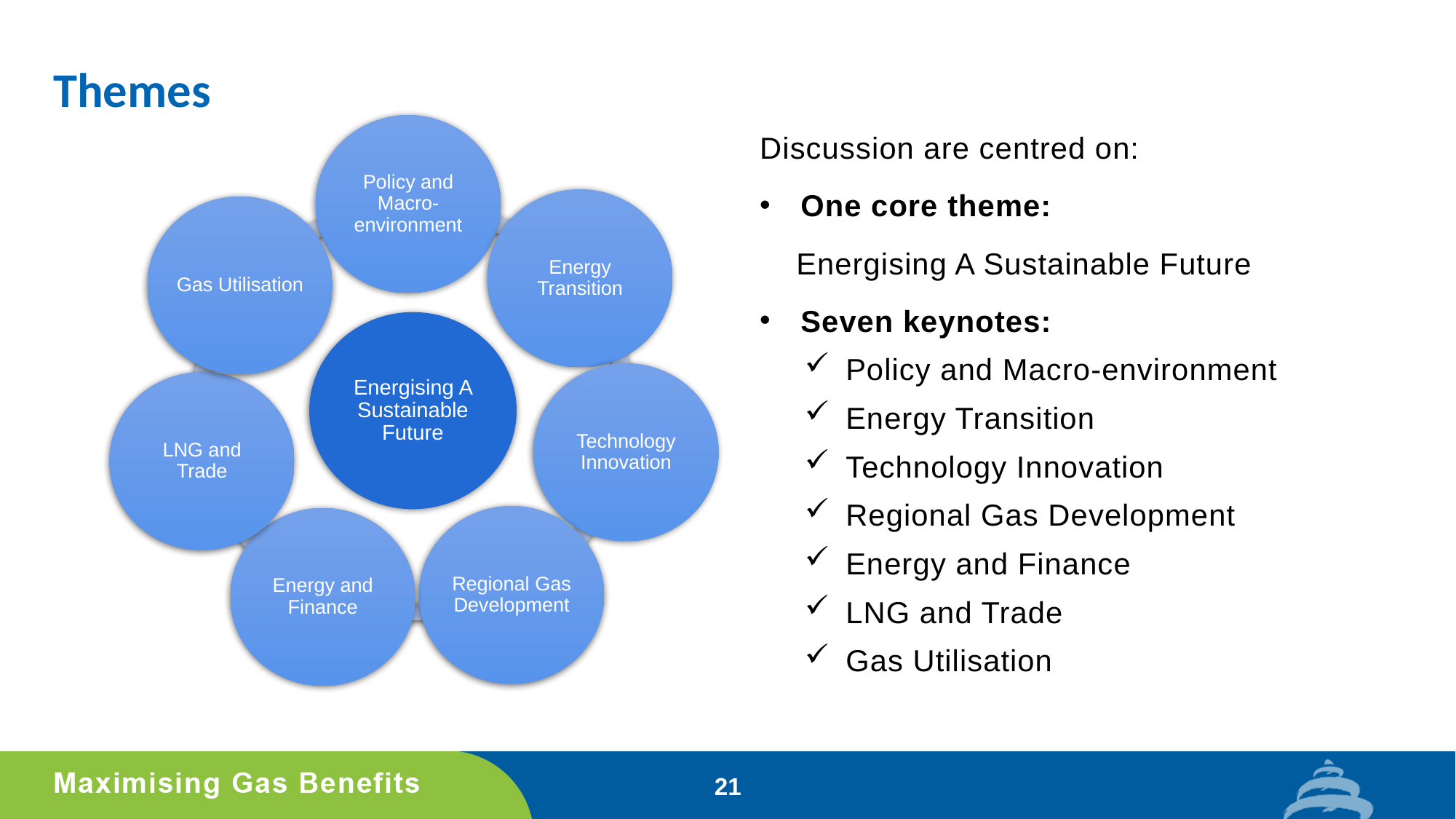

# Themes

Energising A Sustainable Future
Policy and Macro-environment
Energy Transition
Technology Innovation
Regional Gas Development
Energy and Finance
LNG and Trade
Gas Utilisation
Discussion are centred on:
One core theme:
    Energising A Sustainable Future
Seven keynotes:
Policy and Macro-environment
Energy Transition
Technology Innovation
Regional Gas Development
Energy and Finance
LNG and Trade
Gas Utilisation
21